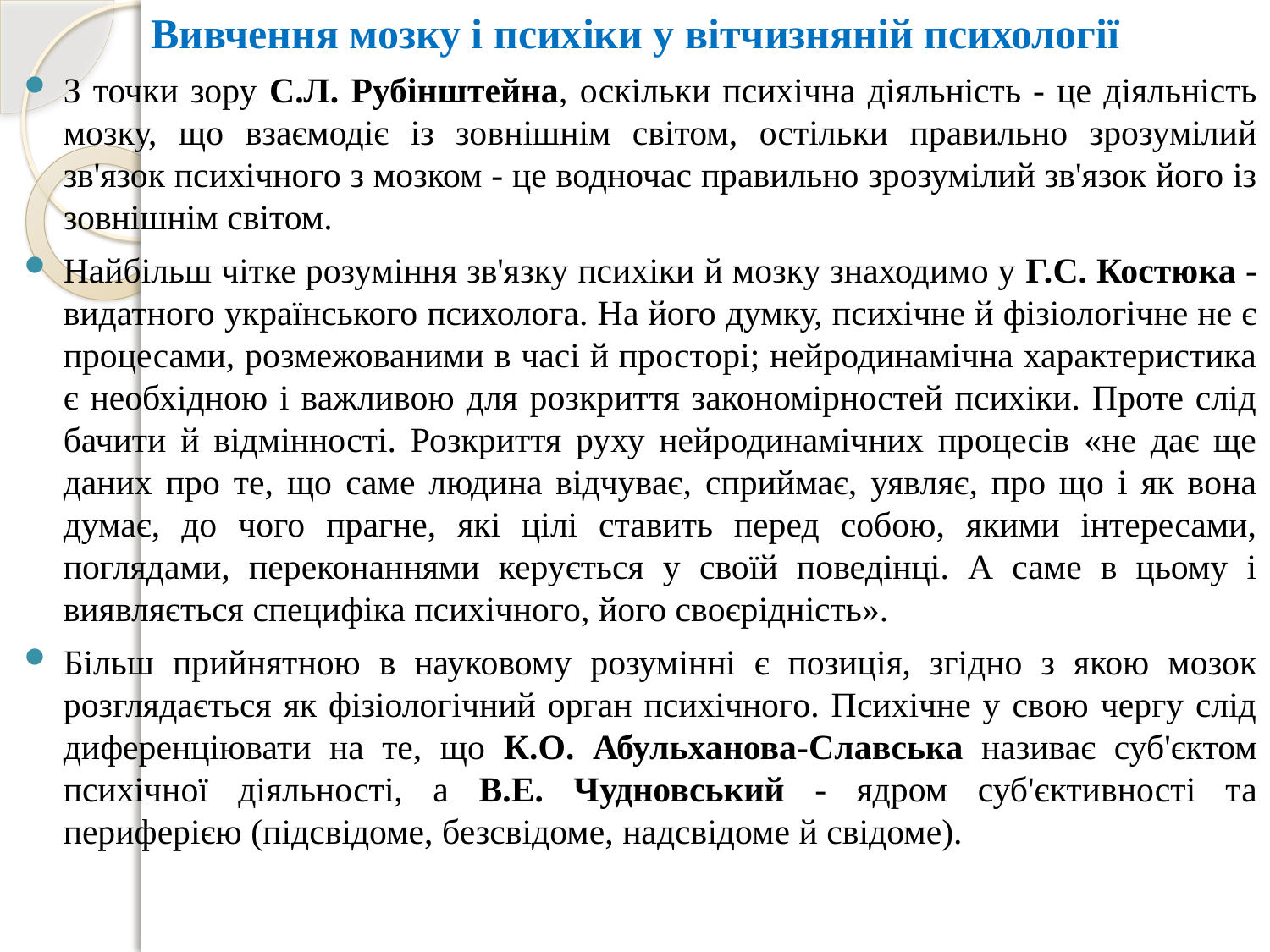

Вивчення мозку і психіки у вітчизняній психології
З точки зору С.Л. Рубінштейна, оскільки психічна діяльність - це діяльність мозку, що взаємодіє із зовнішнім світом, остільки правильно зрозумілий зв'язок психічного з мозком - це водночас правильно зрозумілий зв'язок його із зовнішнім світом.
Найбільш чітке розуміння зв'язку психіки й мозку знаходимо у Г.С. Костюка - видатного українського психолога. На його думку, психічне й фізіологічне не є процесами, розмежованими в часі й просторі; нейродинамічна характеристика є необхідною і важливою для розкриття закономірностей психіки. Проте слід бачити й відмінності. Розкриття руху нейродинамічних процесів «не дає ще даних про те, що саме людина відчуває, сприймає, уявляє, про що і як вона думає, до чого прагне, які цілі ставить перед собою, якими інтересами, поглядами, переконаннями керується у своїй поведінці. А саме в цьому і виявляється специфіка психічного, його своєрідність».
Більш прийнятною в науковому розумінні є позиція, згідно з якою мозок розглядається як фізіологічний орган психічного. Психічне у свою чергу слід диференціювати на те, що К.О. Абульханова-Славська називає суб'єктом психічної діяльності, а B.E. Чудновський - ядром суб'єктивності та периферією (підсвідоме, безсвідоме, надсвідоме й свідоме).